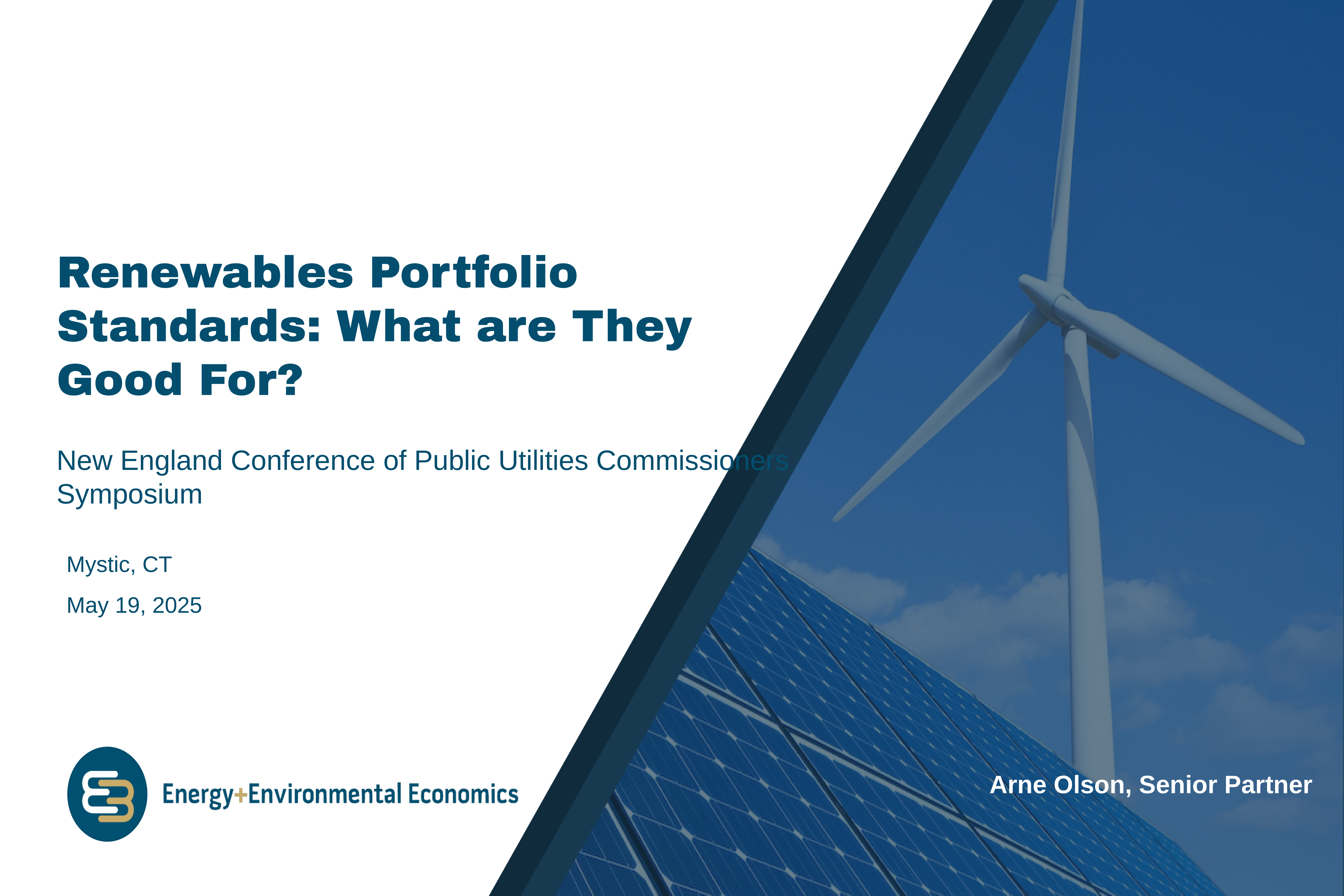

# Renewables Portfolio Standards: What are They Good For?
New England Conference of Public Utilities Commissioners Symposium
Mystic, CT
May 19, 2025
Arne Olson, Senior Partner